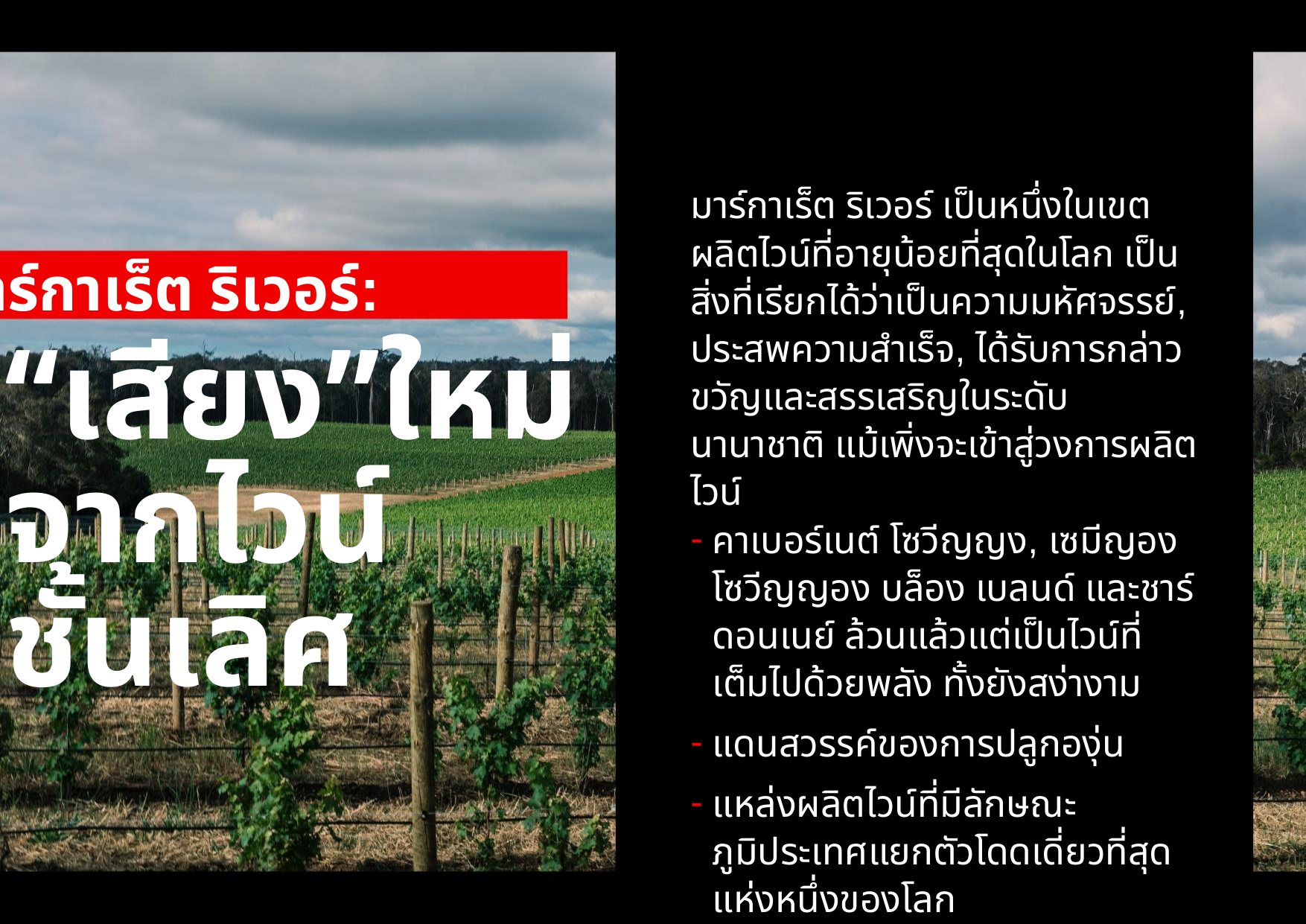

มาร์กาเร็ต ริเวอร์ เป็นหนึ่งในเขตผลิตไวน์ที่อายุน้อยที่สุดในโลก เป็นสิ่งที่เรียกได้ว่าเป็นความมหัศจรรย์, ประสพความสําเร็จ, ได้รับการกล่าวขวัญและสรรเสริญในระดับนานาชาติ แม้เพิ่งจะเข้าสู่วงการผลิตไวน์
คาเบอร์เนต์ โซวีญญง, เซมีญอง โซวีญญอง บล็อง เบลนด์ และชาร์ดอนเนย์ ล้วนแล้วแต่เป็นไวน์ที่เต็มไปด้วยพลัง ทั้งยังสง่างาม
แดนสวรรค์ของการปลูกองุ่น
แหล่งผลิตไวน์ที่มีลักษณะภูมิประเทศแยกตัวโดดเดี่ยวที่สุดแห่งหนึ่งของโลก
การเพาะปลูกโดยมีการแทรกแซงกระบวนการน้อยและชุมชนผู้ผลิตไวน์มีพลวัต
มาร์กาเร็ต ริเวอร์:
“เสียง”ใหม่
จากไวน์
ชั้นเลิศ